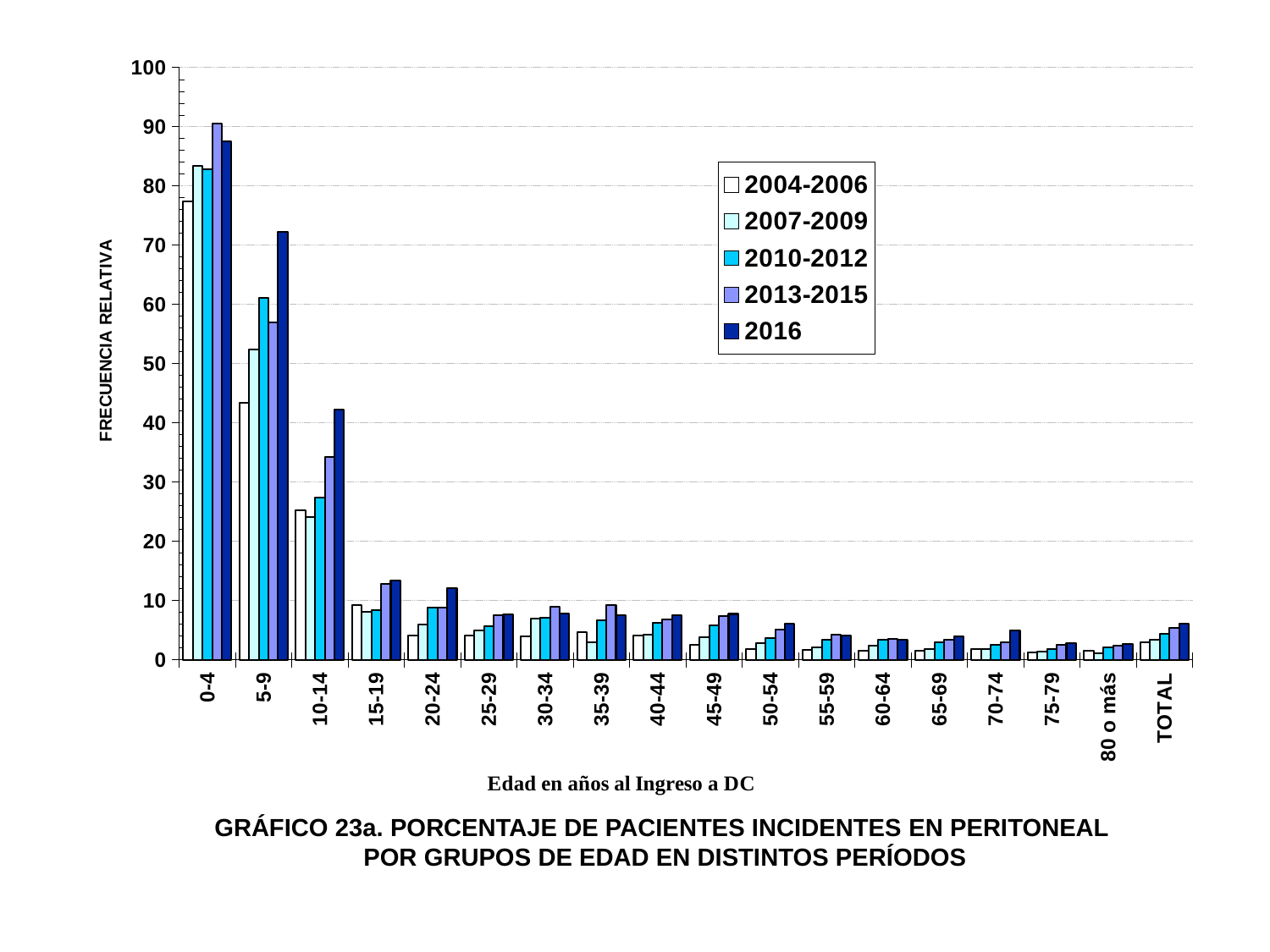

### Chart

| Category | 2004-2006 | 2007-2009 | 2010-2012 | 2013-2015 | 2016 |
|---|---|---|---|---|---|
| 0-4 | 77.42 | 83.33333333333334 | 82.8125 | 90.47619047619048 | 87.5 |
| 5-9 | 43.33 | 52.4390243902439 | 61.111111111111114 | 56.97674418604651 | 72.22222222222221 |
| 10-14 | 25.19 | 24.137931034482758 | 27.333333333333332 | 34.30232558139535 | 42.30769230769231 |
| 15-19 | 9.19 | 8.076923076923077 | 8.333333333333332 | 12.8099173553719 | 13.333333333333334 |
| 20-24 | 4.11 | 6.0109289617486334 | 8.762886597938143 | 8.872901678657074 | 12.056737588652481 |
| 25-29 | 4.15 | 4.8832271762208075 | 5.6689342403628125 | 7.515657620041753 | 7.608695652173914 |
| 30-34 | 3.99 | 6.90978886756238 | 7.023411371237458 | 8.996539792387544 | 7.766990291262135 |
| 35-39 | 4.71 | 2.97951582867784 | 6.729264475743349 | 9.166666666666666 | 7.581227436823104 |
| 40-44 | 4.07 | 4.25 | 6.161745827984596 | 6.828193832599119 | 7.563025210084033 |
| 45-49 | 2.58 | 3.815439219165927 | 5.749293119698398 | 7.410562180579216 | 7.73067331670823 |
| 50-54 | 1.82 | 2.8208744710860367 | 3.652653342522398 | 5.02828409805154 | 6.055363321799308 |
| 55-59 | 1.6 | 2.1483375959079285 | 3.415559772296015 | 4.2622950819672125 | 4.138851802403204 |
| 60-64 | 1.47 | 2.356020942408377 | 3.4082106893880715 | 3.582202111613876 | 3.3862433862433865 |
| 65-69 | 1.47 | 1.7974572555896537 | 2.894016425498631 | 3.407880724174654 | 3.969022265246854 |
| 70-74 | 1.77 | 1.7316017316017316 | 2.559497081275258 | 2.9805615550755937 | 4.914004914004914 |
| 75-79 | 1.17 | 1.3271783035199076 | 1.8425460636515913 | 2.58030542390732 | 2.844311377245509 |
| 80 o más | 1.5 | 1.1250827266710788 | 2.15311004784689 | 2.4198086662915026 | 2.6923076923076925 |
| TOTAL | 2.88 | 3.2999377370238294 | 4.380841121495327 | 5.377631447670359 | 6.029867568329107 |
GRÁFICO 23a. PORCENTAJE DE PACIENTES INCIDENTES EN PERITONEAL
POR GRUPOS DE EDAD EN DISTINTOS PERÍODOS